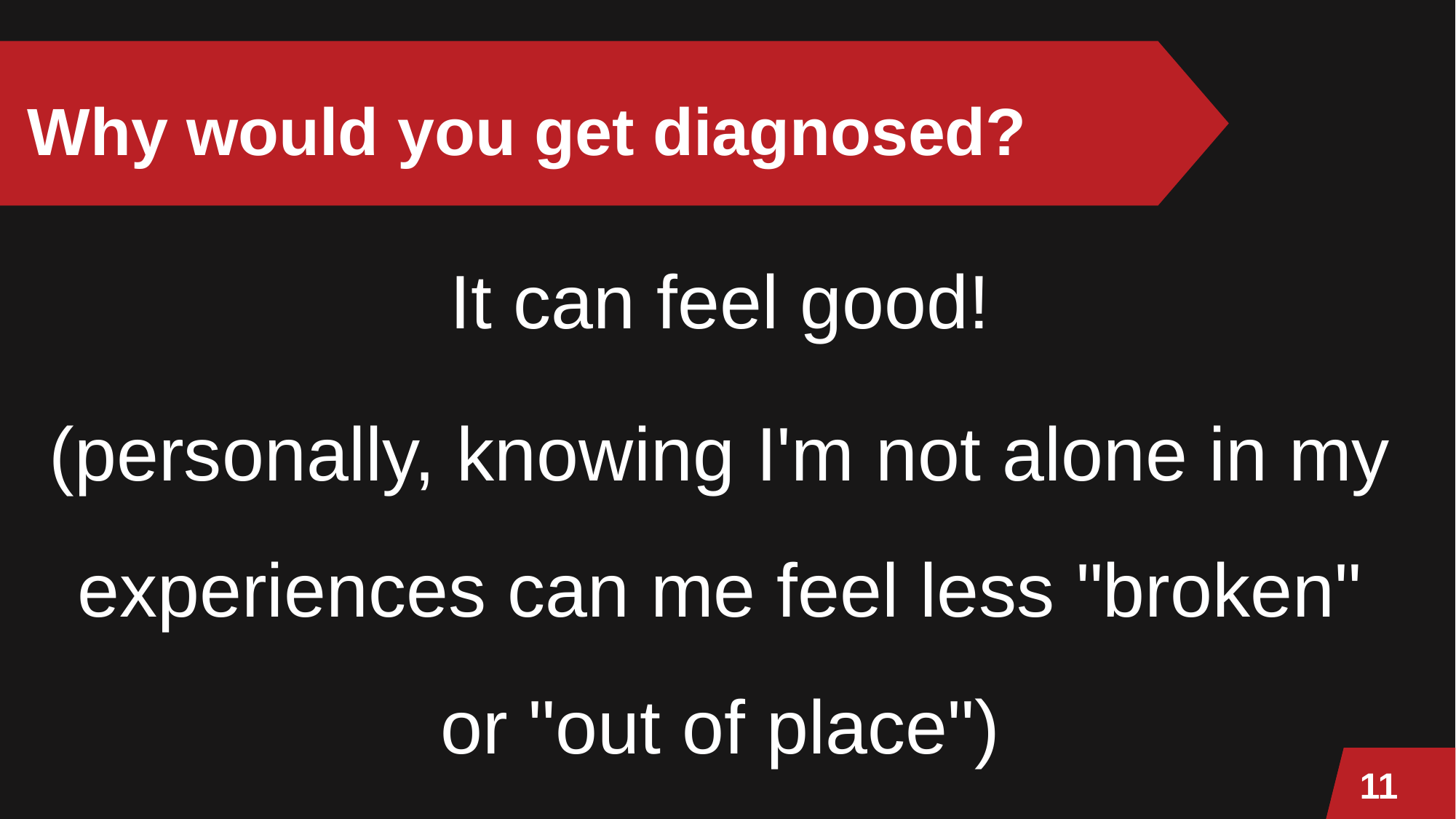

# Why would you get diagnosed?
It can feel good!
(personally, knowing I'm not alone in my experiences can me feel less "broken" or "out of place")